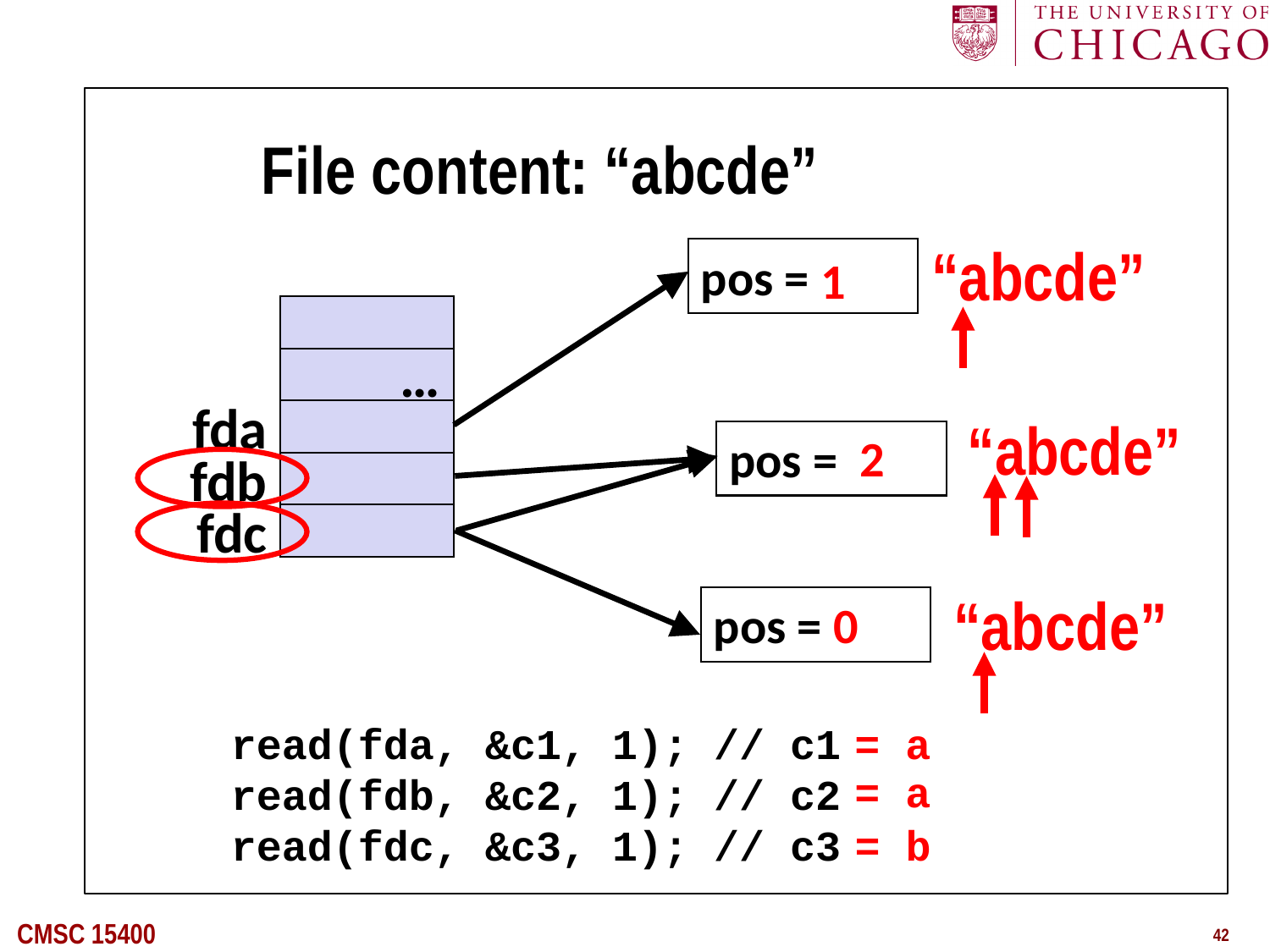

File content: “abcde”
“abcde”
pos = 0
1

…

fda

fdb

fdc

“abcde”
pos = 0
2
1

“abcde”
pos = 0
read(fda, &c1, 1); // c1
read(fdb, &c2, 1); // c2
read(fdc, &c3, 1); // c3
= a
= a
= b